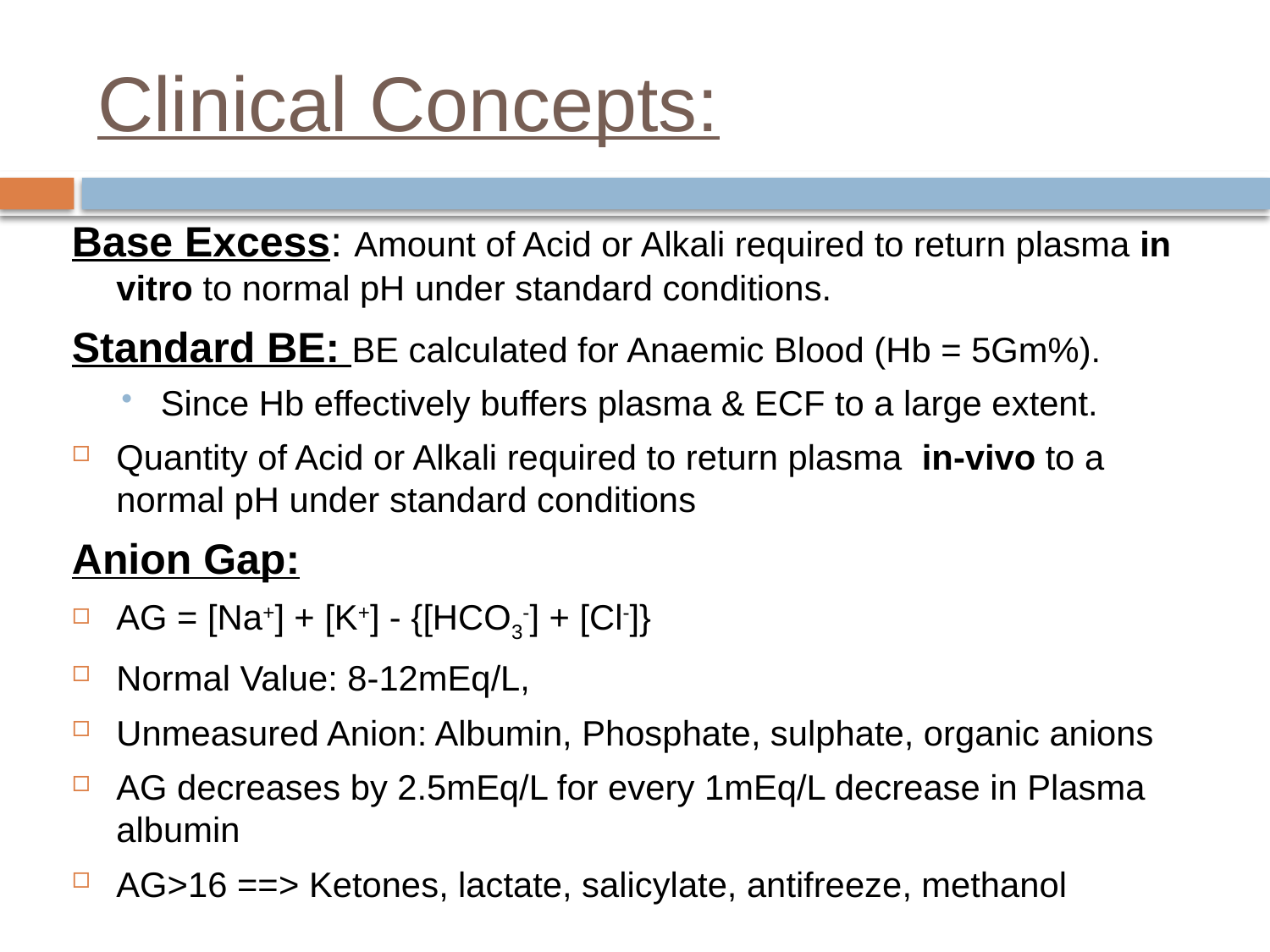

# Clinical Concepts:
Base Excess: Amount of Acid or Alkali required to return plasma in vitro to normal pH under standard conditions.
Standard BE: BE calculated for Anaemic Blood (Hb = 5Gm%).
Since Hb effectively buffers plasma & ECF to a large extent.
Quantity of Acid or Alkali required to return plasma  in-vivo to a normal pH under standard conditions
Anion Gap:
AG = [Na+] + [K+] - {[HCO3-] + [Cl-]}
Normal Value: 8-12mEq/L,
Unmeasured Anion: Albumin, Phosphate, sulphate, organic anions
AG decreases by 2.5mEq/L for every 1mEq/L decrease in Plasma albumin
AG>16 ==> Ketones, lactate, salicylate, antifreeze, methanol